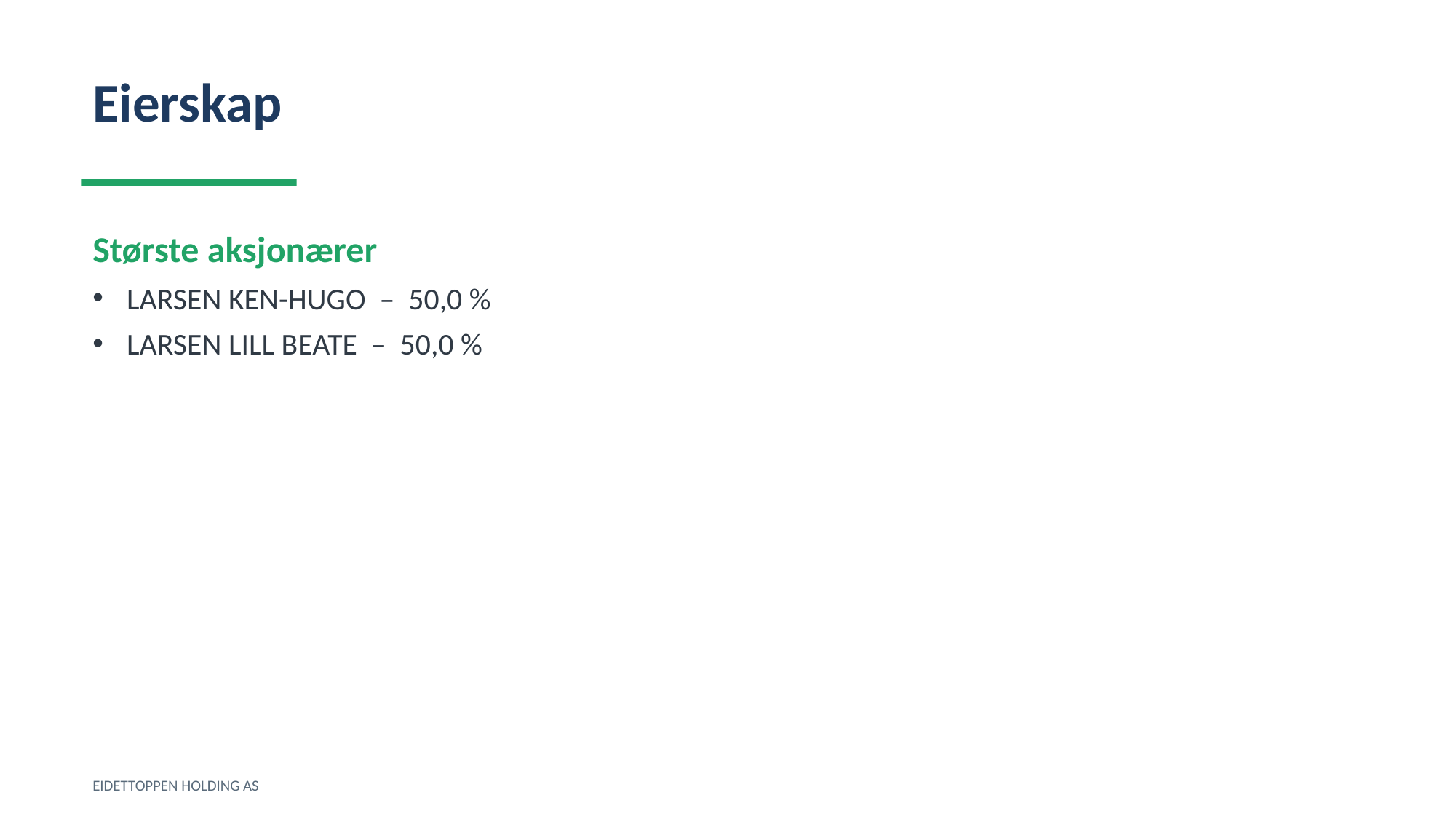

Eierskap

Største aksjonærer
LARSEN KEN-HUGO  –  50,0 %
LARSEN LILL BEATE  –  50,0 %
EIDETTOPPEN HOLDING AS